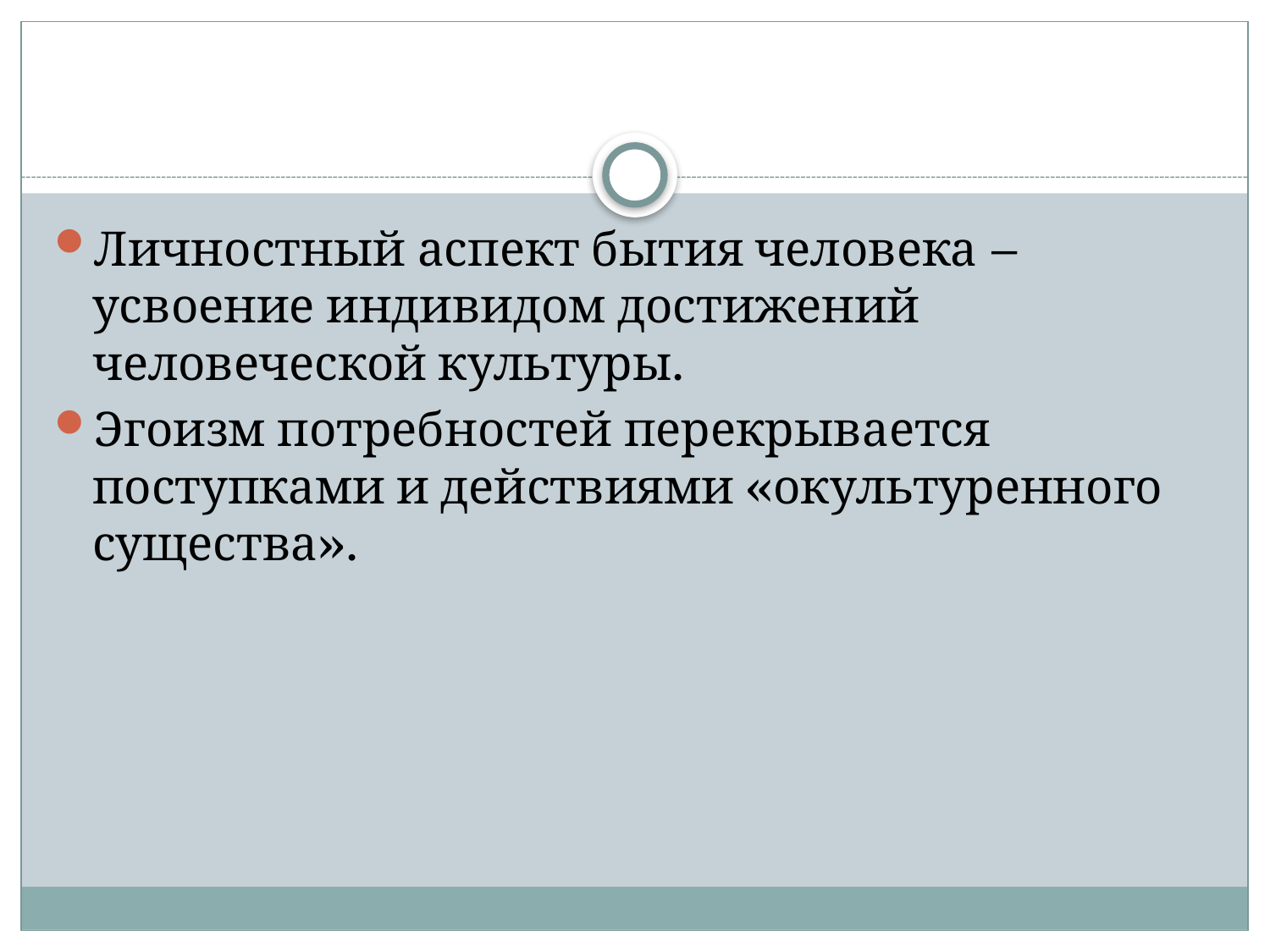

#
Личностный аспект бытия человека – усвоение индивидом достижений человеческой культуры.
Эгоизм потребностей перекрывается поступками и действиями «окультуренного существа».